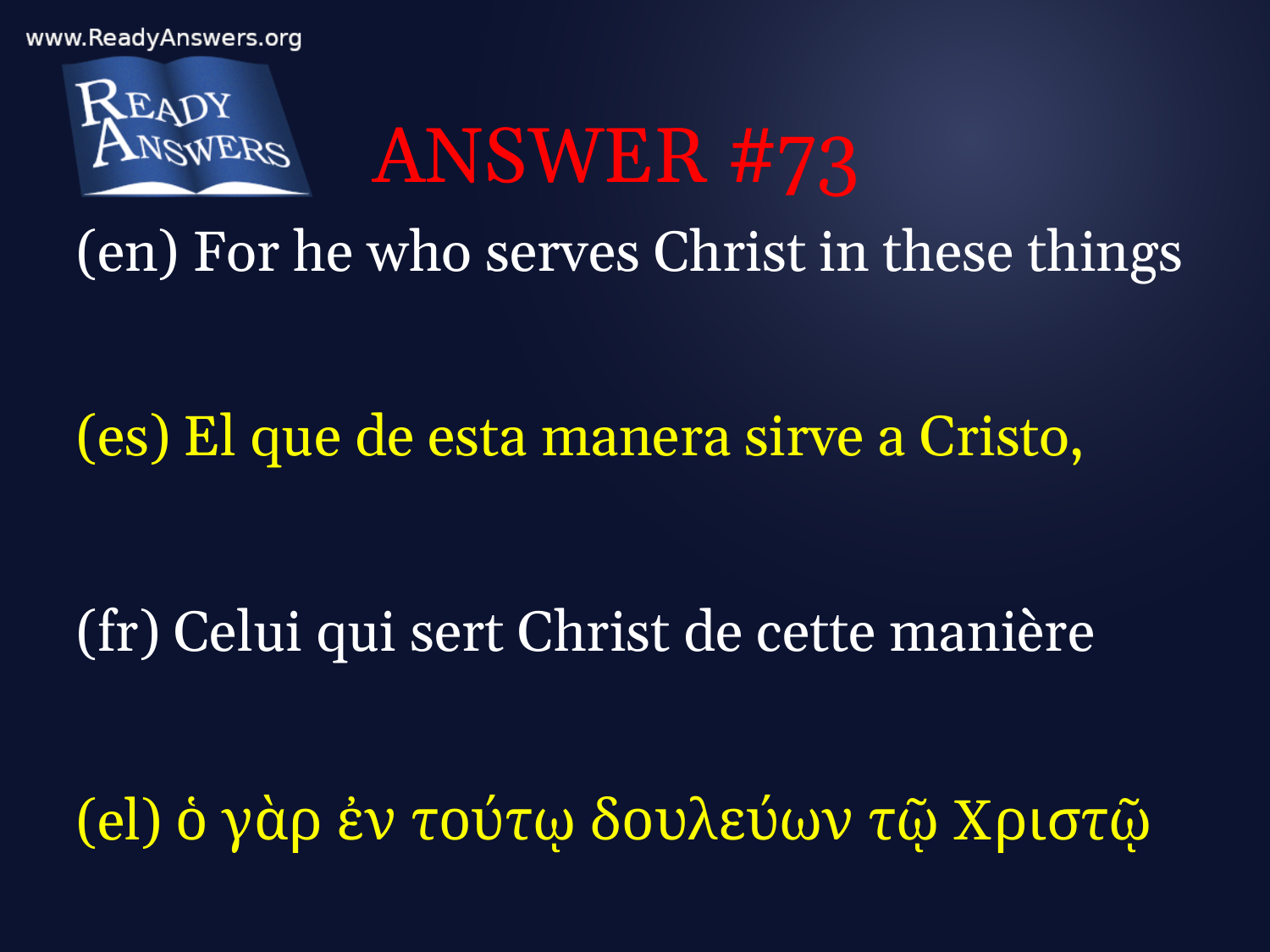

# ANSWER #73
(en) For he who serves Christ in these things
(es) El que de esta manera sirve a Cristo,
(fr) Celui qui sert Christ de cette manière
(el) ὁ γὰρ ἐν τούτῳ δουλεύων τῷ Χριστῷ